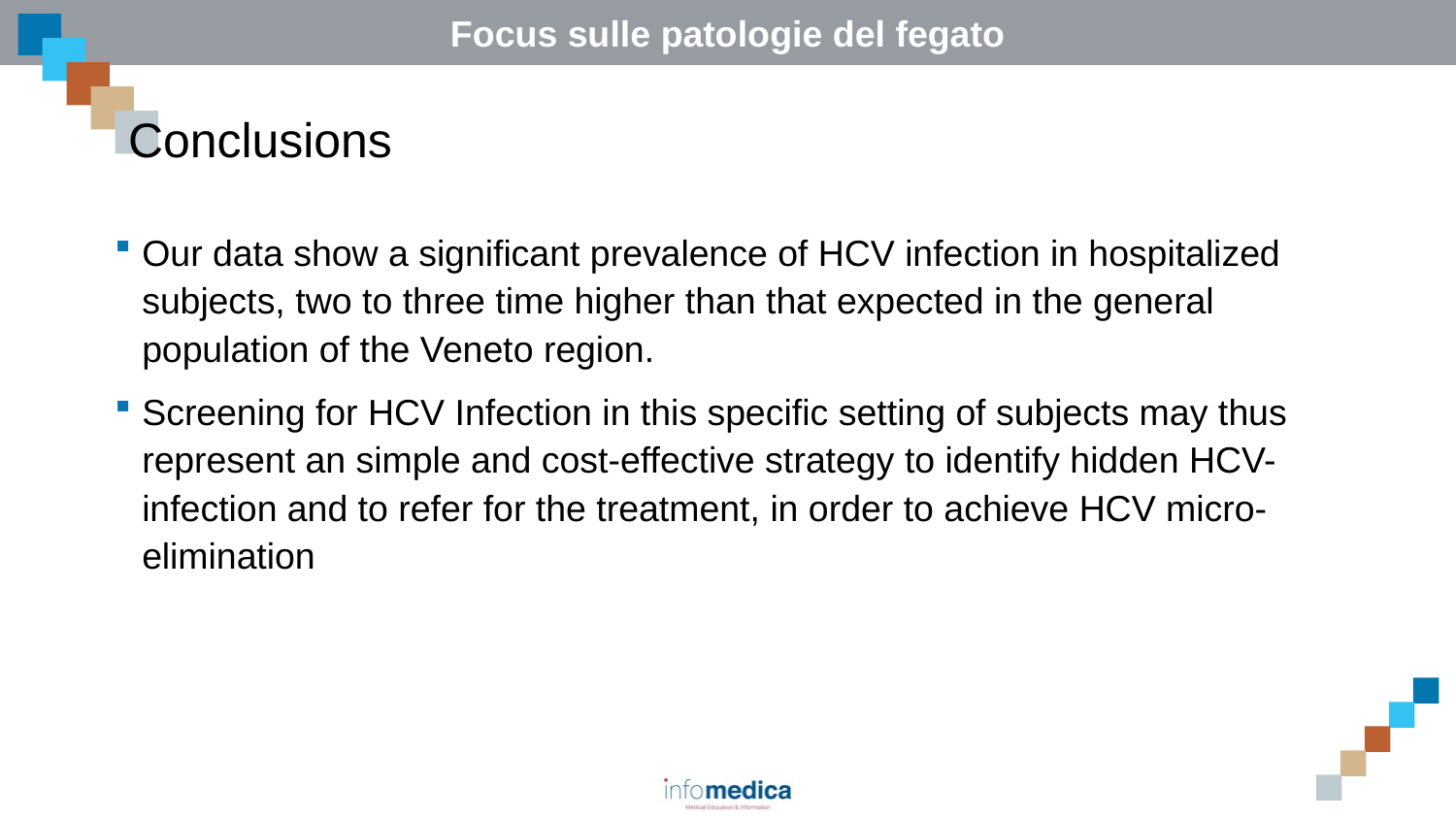

# Conclusions
Our data show a significant prevalence of HCV infection in hospitalized subjects, two to three time higher than that expected in the general population of the Veneto region.
Screening for HCV Infection in this specific setting of subjects may thus represent an simple and cost-effective strategy to identify hidden HCV-infection and to refer for the treatment, in order to achieve HCV micro-elimination